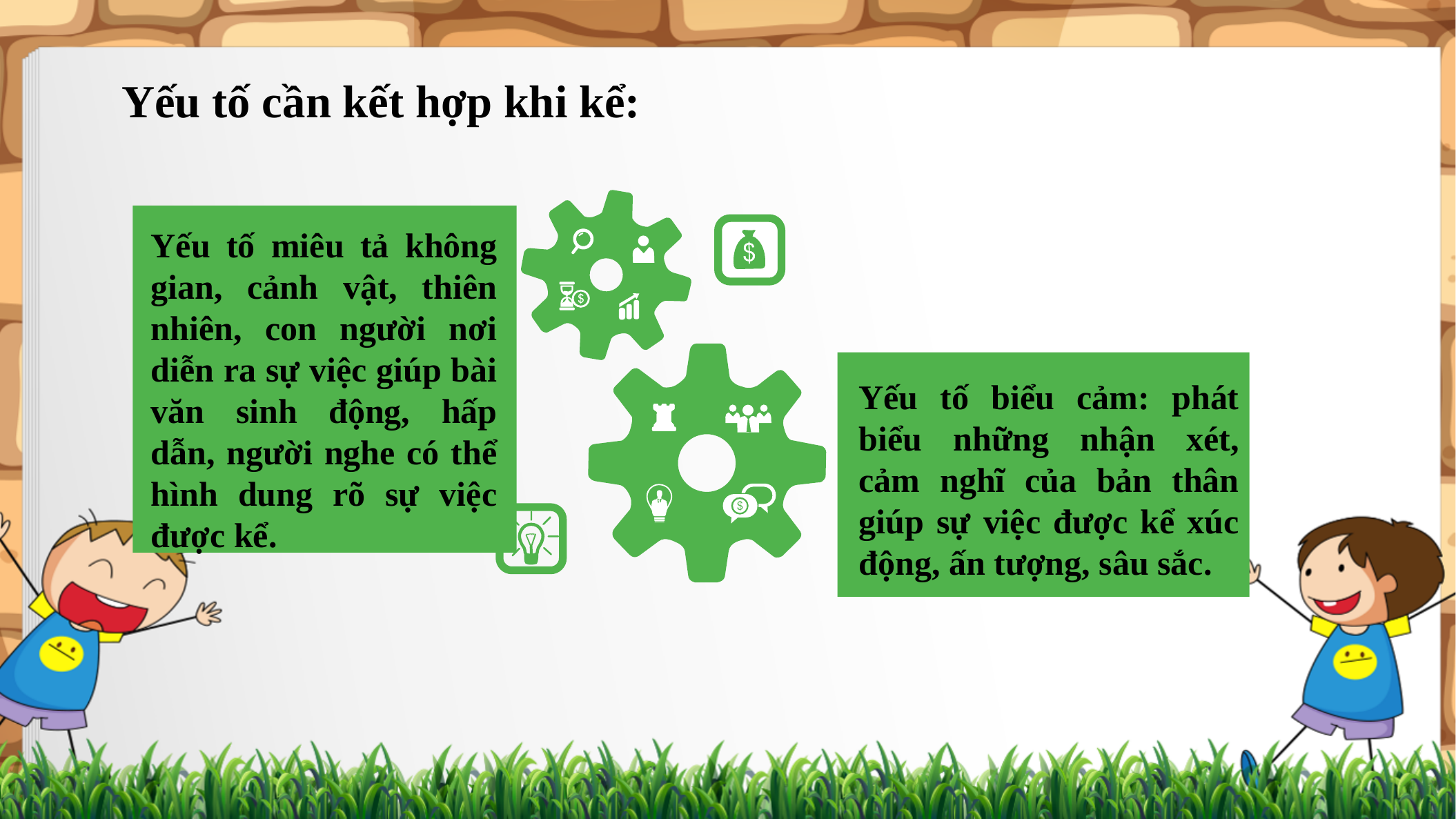

Yếu tố cần kết hợp khi kể:

Yếu tố miêu tả không gian, cảnh vật, thiên nhiên, con người nơi diễn ra sự việc giúp bài văn sinh động, hấp dẫn, người nghe có thể hình dung rõ sự việc được kể.

Yếu tố biểu cảm: phát biểu những nhận xét, cảm nghĩ của bản thân giúp sự việc được kể xúc động, ấn tượng, sâu sắc.